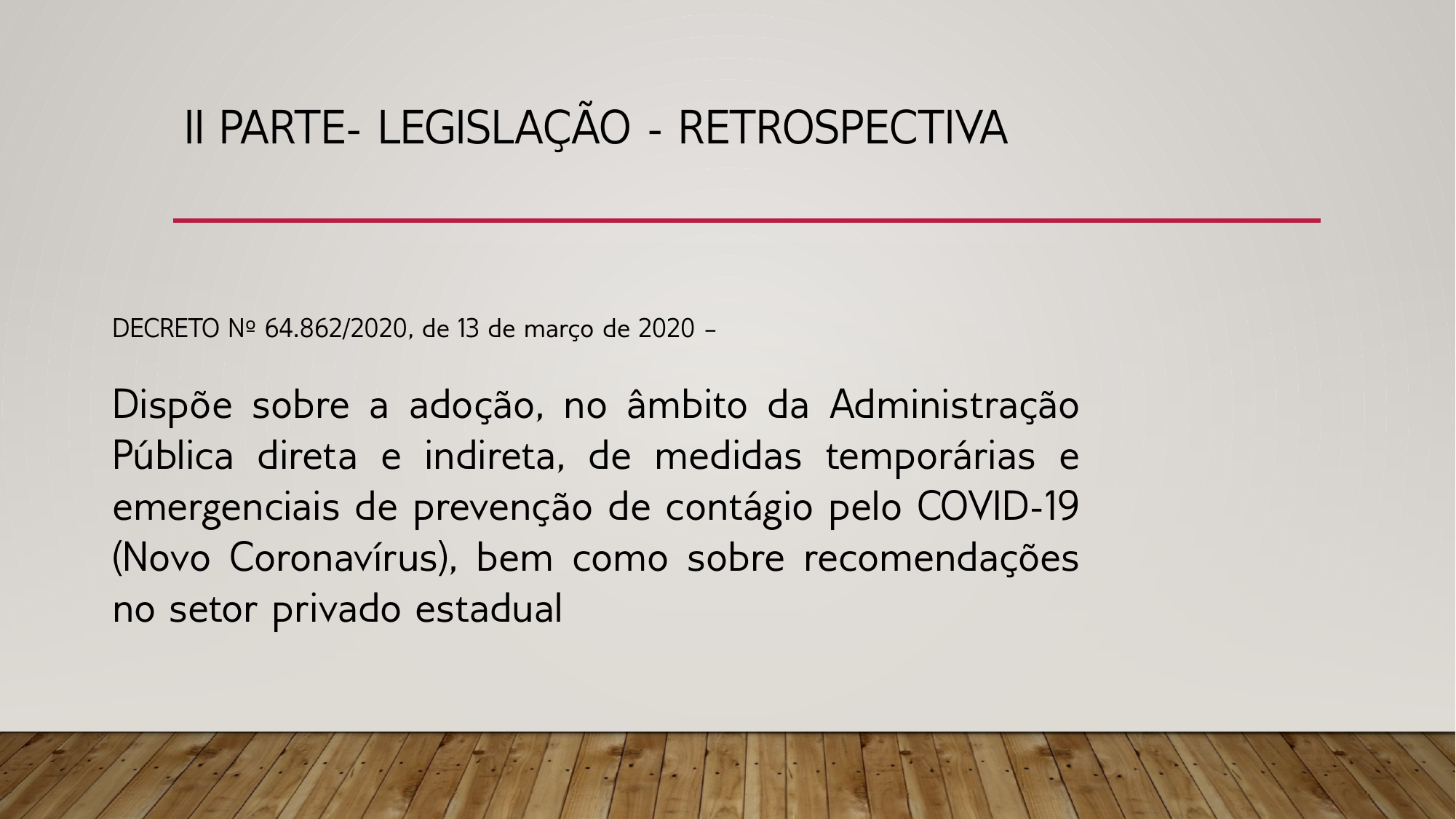

# Ii parte- legislação - retrospectiva
DECRETO Nº 64.862/2020, de 13 de março de 2020 –

Dispõe sobre a adoção, no âmbito da Administração Pública direta e indireta, de medidas temporárias e emergenciais de prevenção de contágio pelo COVID-19 (Novo Coronavírus), bem como sobre recomendações no setor privado estadual